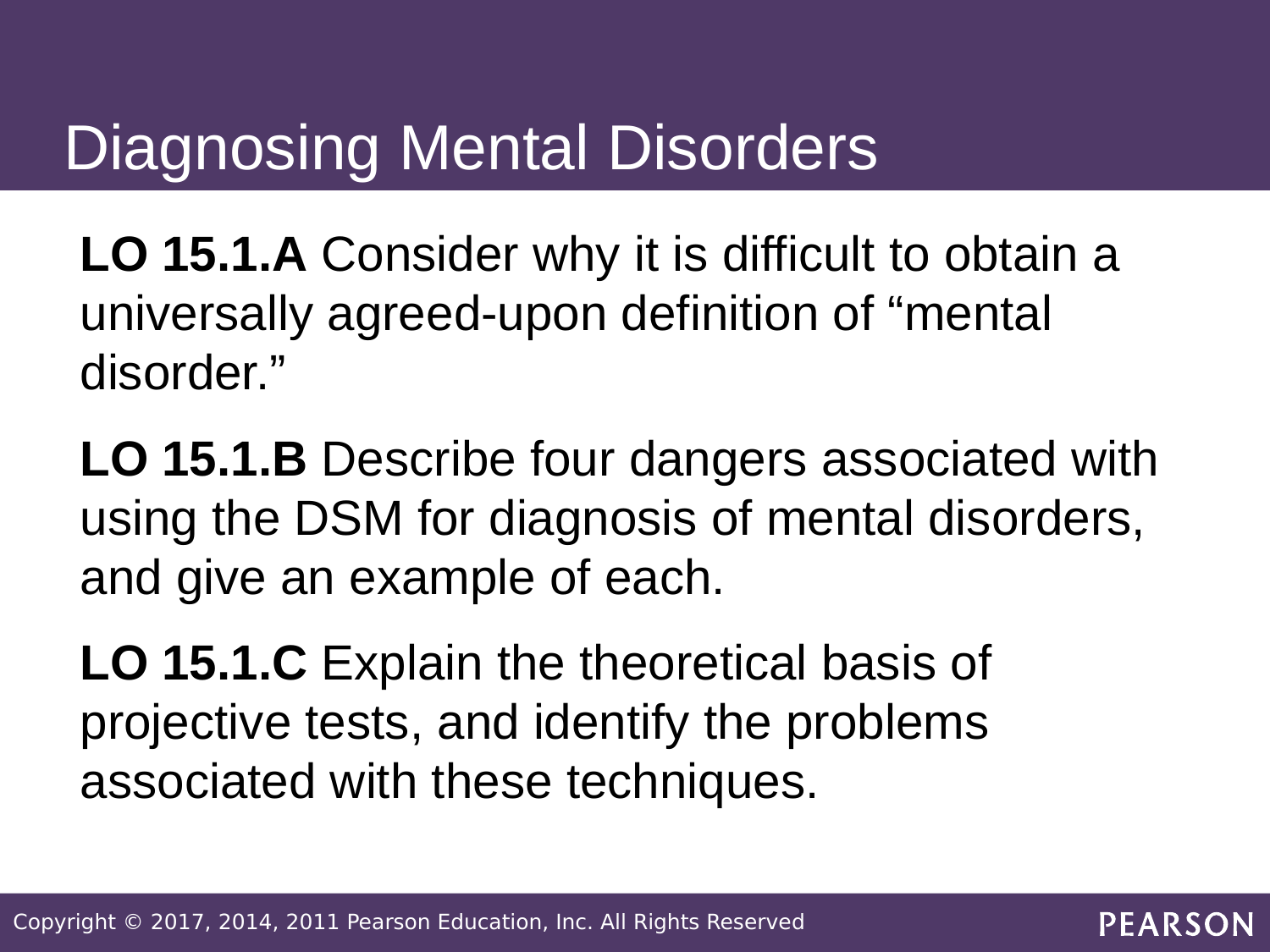

# Diagnosing Mental Disorders
LO 15.1.A Consider why it is difficult to obtain a universally agreed-upon definition of “mental disorder.”
LO 15.1.B Describe four dangers associated with using the DSM for diagnosis of mental disorders, and give an example of each.
LO 15.1.C Explain the theoretical basis of projective tests, and identify the problems associated with these techniques.